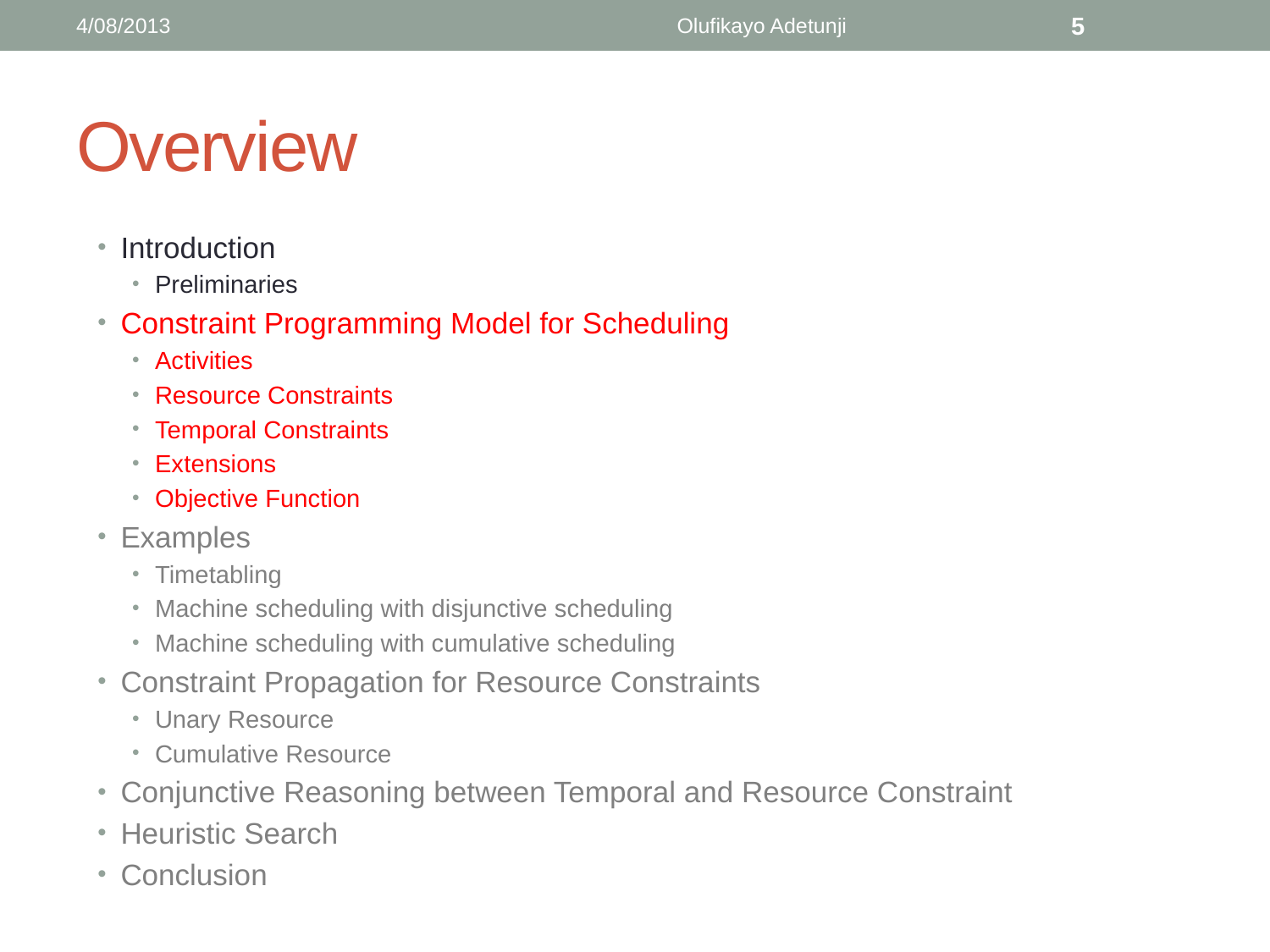

4/08/2013
Olufikayo Adetunji
5
# Overview
Introduction
Preliminaries
Constraint Programming Model for Scheduling
Activities
Resource Constraints
Temporal Constraints
Extensions
Objective Function
Examples
Timetabling
Machine scheduling with disjunctive scheduling
Machine scheduling with cumulative scheduling
Constraint Propagation for Resource Constraints
Unary Resource
Cumulative Resource
Conjunctive Reasoning between Temporal and Resource Constraint
Heuristic Search
Conclusion